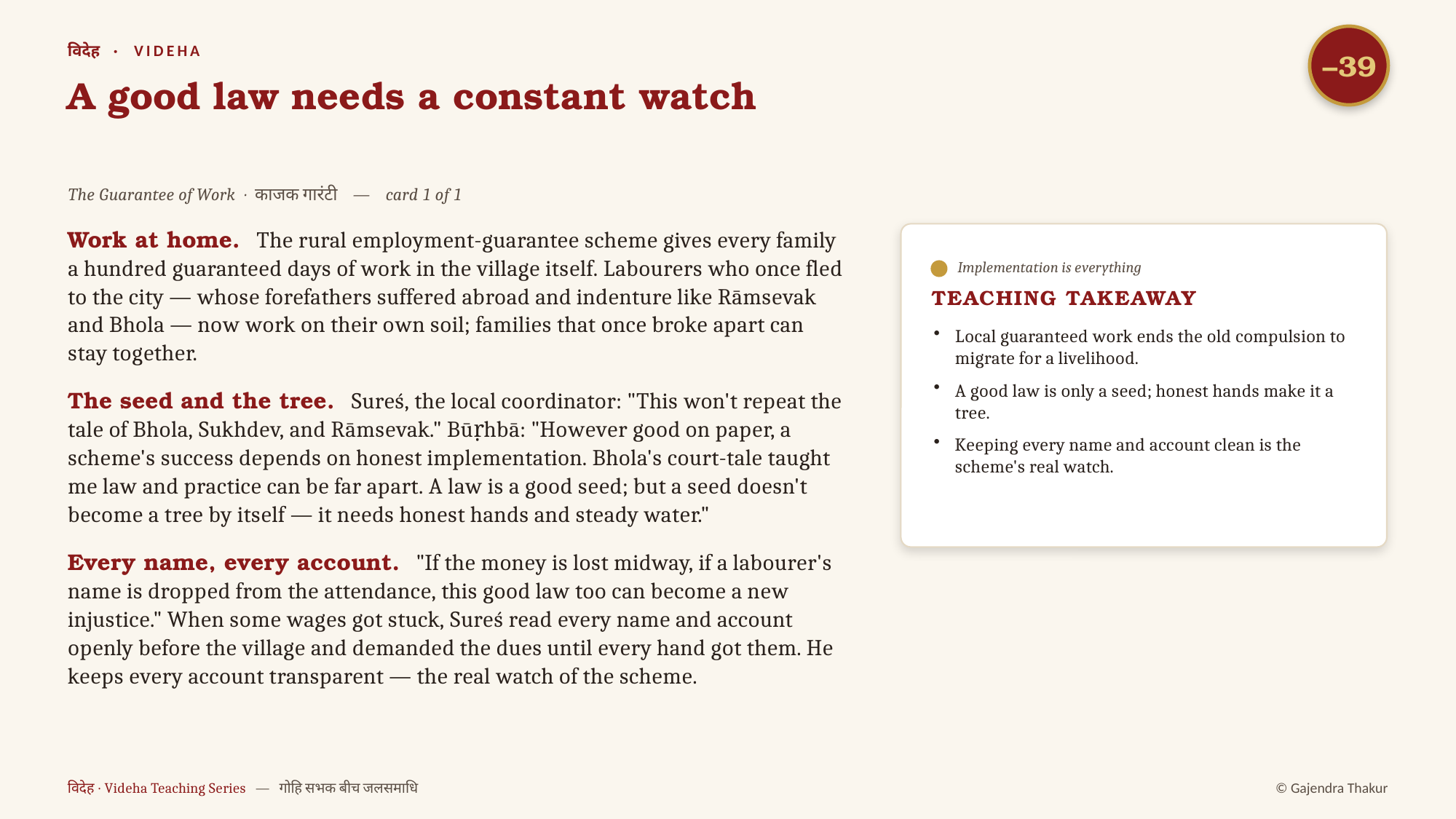

−39
विदेह  ·  VIDEHA
A good law needs a constant watch
The Guarantee of Work  ·  काजक गारंटी    —    card 1 of 1
Work at home.  The rural employment-guarantee scheme gives every family a hundred guaranteed days of work in the village itself. Labourers who once fled to the city — whose forefathers suffered abroad and indenture like Rāmsevak and Bhola — now work on their own soil; families that once broke apart can stay together.
The seed and the tree.  Sureś, the local coordinator: "This won't repeat the tale of Bhola, Sukhdev, and Rāmsevak." Būṛhbā: "However good on paper, a scheme's success depends on honest implementation. Bhola's court-tale taught me law and practice can be far apart. A law is a good seed; but a seed doesn't become a tree by itself — it needs honest hands and steady water."
Every name, every account.  "If the money is lost midway, if a labourer's name is dropped from the attendance, this good law too can become a new injustice." When some wages got stuck, Sureś read every name and account openly before the village and demanded the dues until every hand got them. He keeps every account transparent — the real watch of the scheme.

Implementation is everything

TEACHING TAKEAWAY
Local guaranteed work ends the old compulsion to migrate for a livelihood.
A good law is only a seed; honest hands make it a tree.
Keeping every name and account clean is the scheme's real watch.
विदेह · Videha Teaching Series   —   गोहि सभक बीच जलसमाधि
© Gajendra Thakur